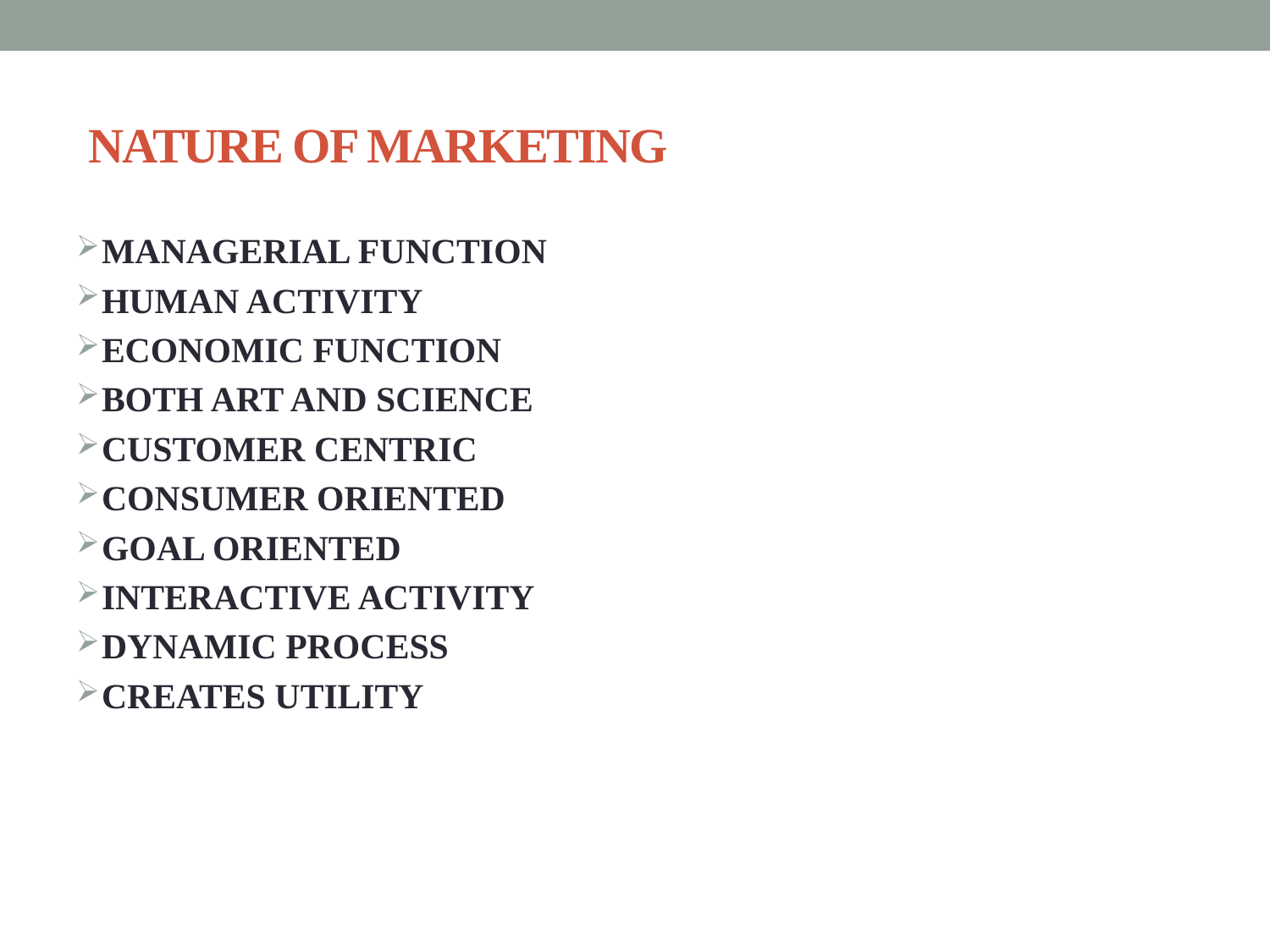

# NATURE OF MARKETING
MANAGERIAL FUNCTION
HUMAN ACTIVITY
ECONOMIC FUNCTION
BOTH ART AND SCIENCE
CUSTOMER CENTRIC
CONSUMER ORIENTED
GOAL ORIENTED
INTERACTIVE ACTIVITY
DYNAMIC PROCESS
CREATES UTILITY